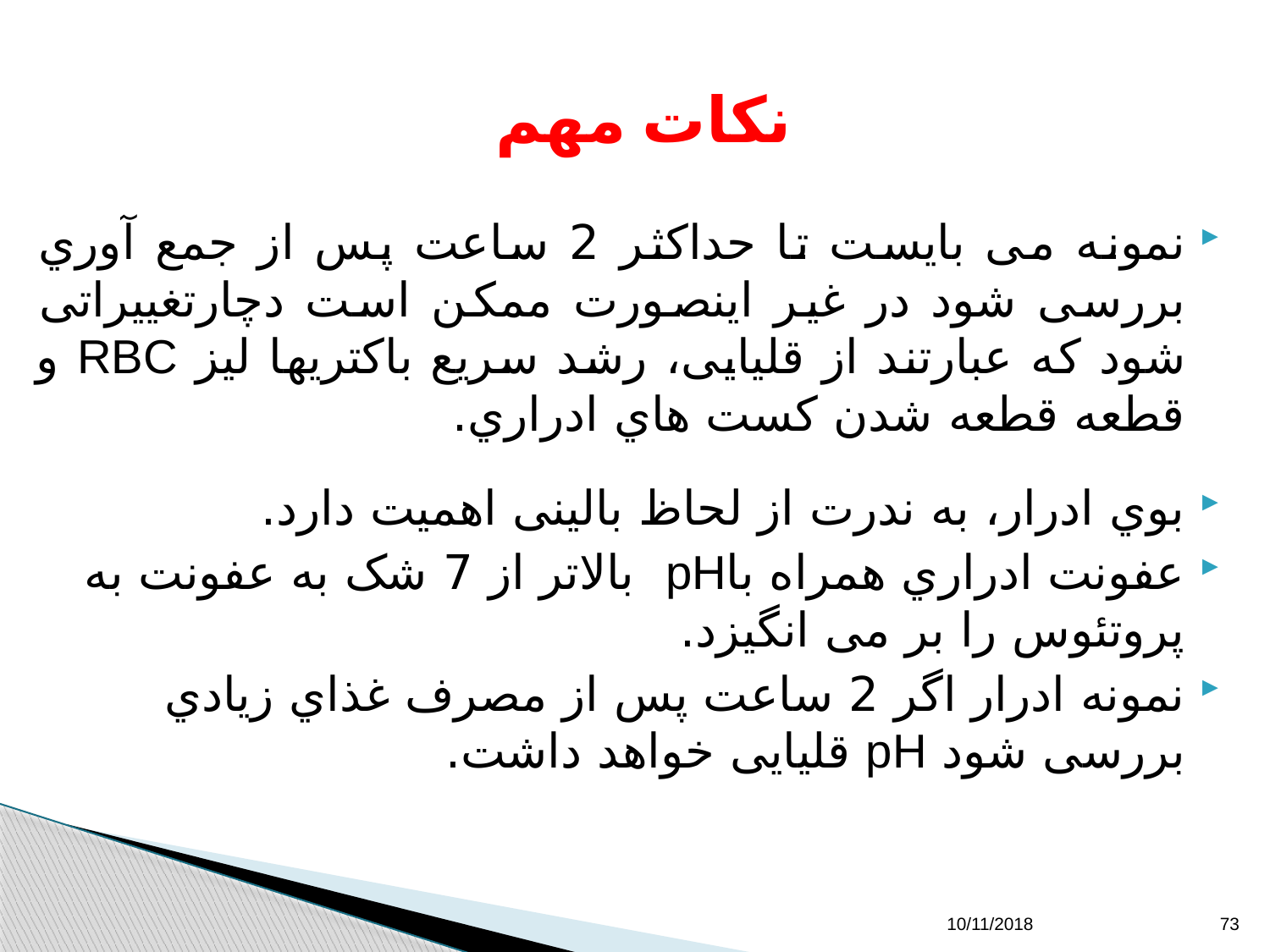

# نکات مهم
نمونه می بایست تا حداکثر 2 ساعت پس از جمع آوري بررسی شود در غیر اینصورت ممکن است دچارتغییراتی شود که عبارتند از قلیایی، رشد سریع باکتریها لیز RBC و قطعه قطعه شدن کست هاي ادراري.

بوي ادرار، به ندرت از لحاظ بالینی اهمیت دارد.
عفونت ادراري همراه باpH  بالاتر از 7 شک به عفونت به پروتئوس را بر می انگیزد.
نمونه ادرار اگر 2 ساعت پس از مصرف غذاي زیادي بررسی شود pH قلیایی خواهد داشت.

10/11/2018
73